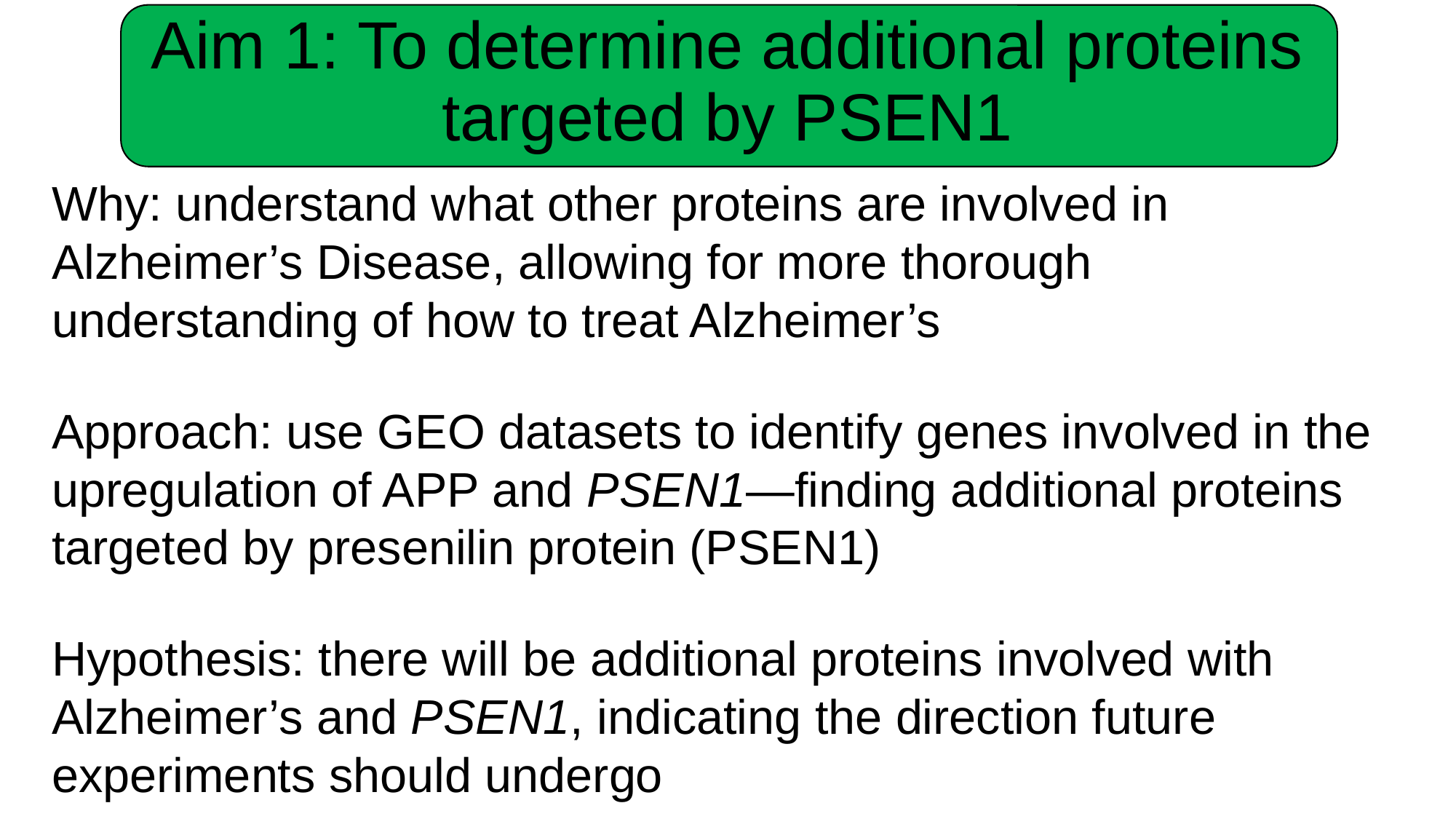

# Aim 1: To determine additional proteins targeted by PSEN1

Why: understand what other proteins are involved in Alzheimer’s Disease, allowing for more thorough understanding of how to treat Alzheimer’s
Approach: use GEO datasets to identify genes involved in the upregulation of APP and PSEN1—finding additional proteins targeted by presenilin protein (PSEN1)
Hypothesis: there will be additional proteins involved with Alzheimer’s and PSEN1, indicating the direction future experiments should undergo